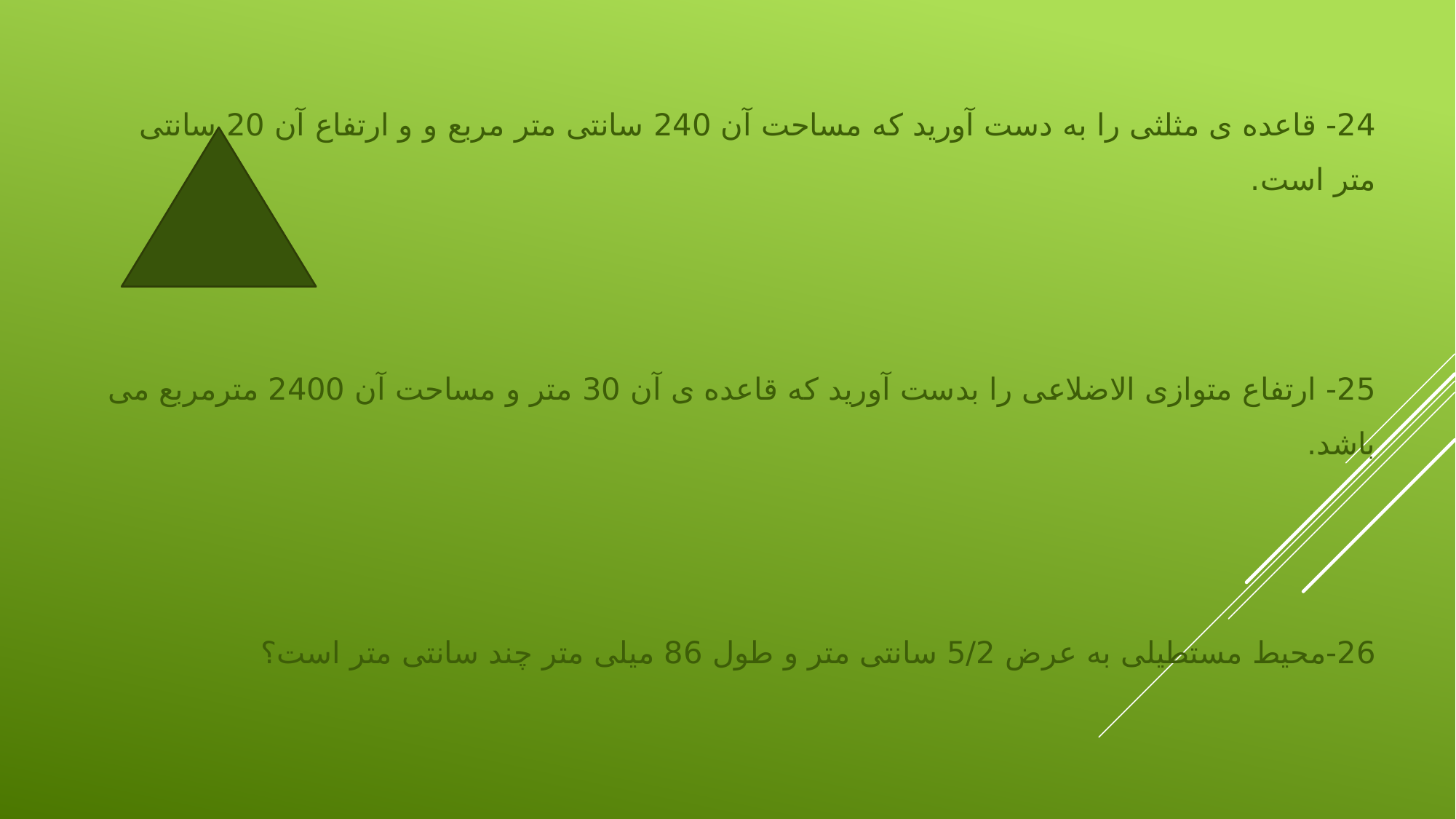

24- قاعده ی مثلثی را به دست آورید که مساحت آن 240 سانتی متر مربع و و ارتفاع آن 20 سانتی متر است.

25- ارتفاع متوازی الاضلاعی را بدست آورید که قاعده ی آن 30 متر و مساحت آن 2400 مترمربع می باشد.

26-محیط مستطیلی به عرض 5/2 سانتی متر و طول 86 میلی متر چند سانتی متر است؟